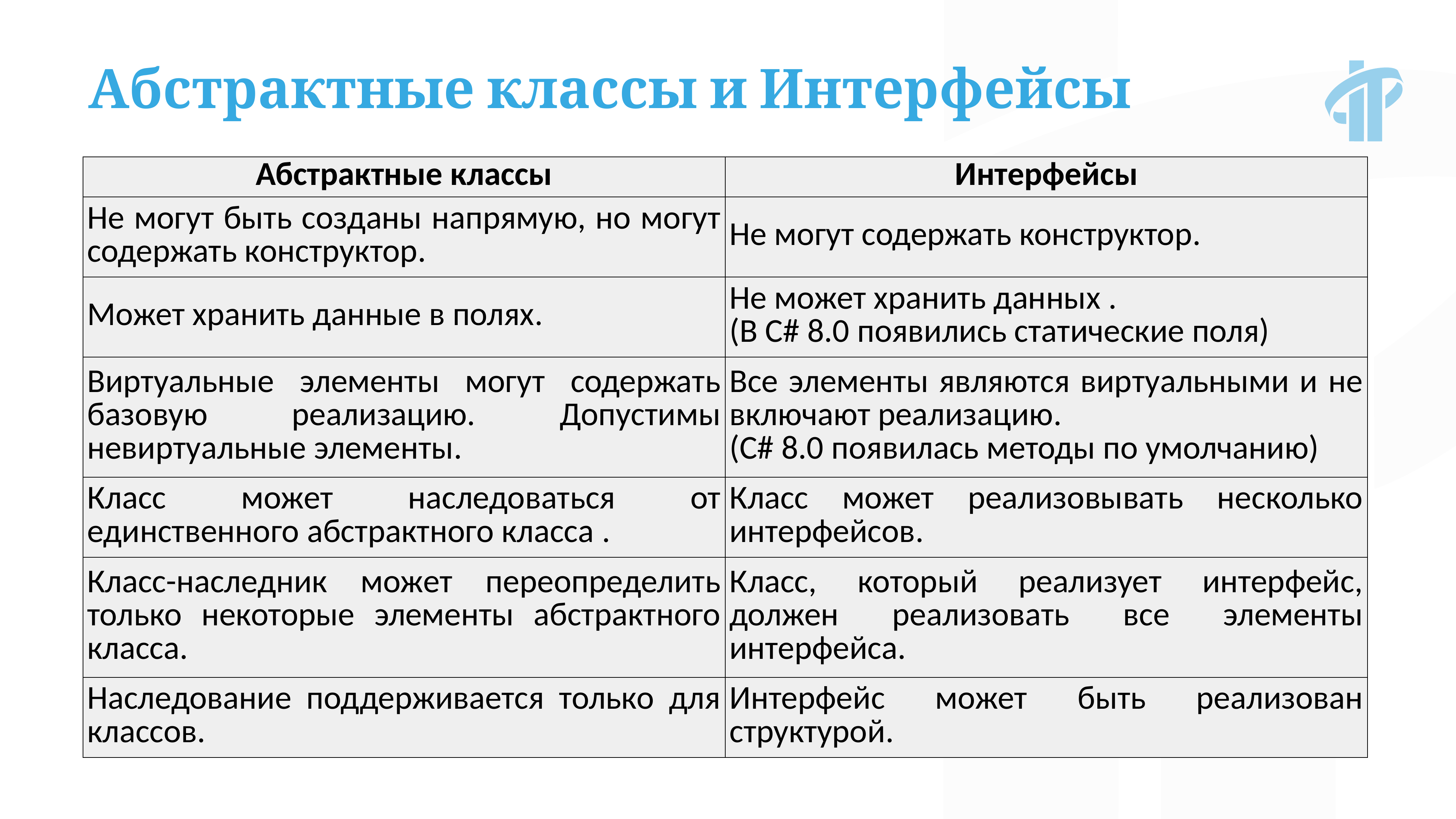

Абстрактные классы и Интерфейсы
| Абстрактные классы | Интерфейсы |
| --- | --- |
| Не могут быть созданы напрямую, но могут содержать конструктор. | Не могут содержать конструктор. |
| Может хранить данные в полях. | Не может хранить данных . (В C# 8.0 появились статические поля) |
| Виртуальные элементы могут содержать базовую реализацию. Допустимы невиртуальные элементы. | Все элементы являются виртуальными и не включают реализацию. (C# 8.0 появилась методы по умолчанию) |
| Класс может наследоваться от единственного абстрактного класса . | Класс может реализовывать несколько интерфейсов. |
| Класс-наследник может переопределить только некоторые элементы абстрактного класса. | Класс, который реализует интерфейс, должен реализовать все элементы интерфейса. |
| Наследование поддерживается только для классов. | Интерфейс может быть реализован структурой. |